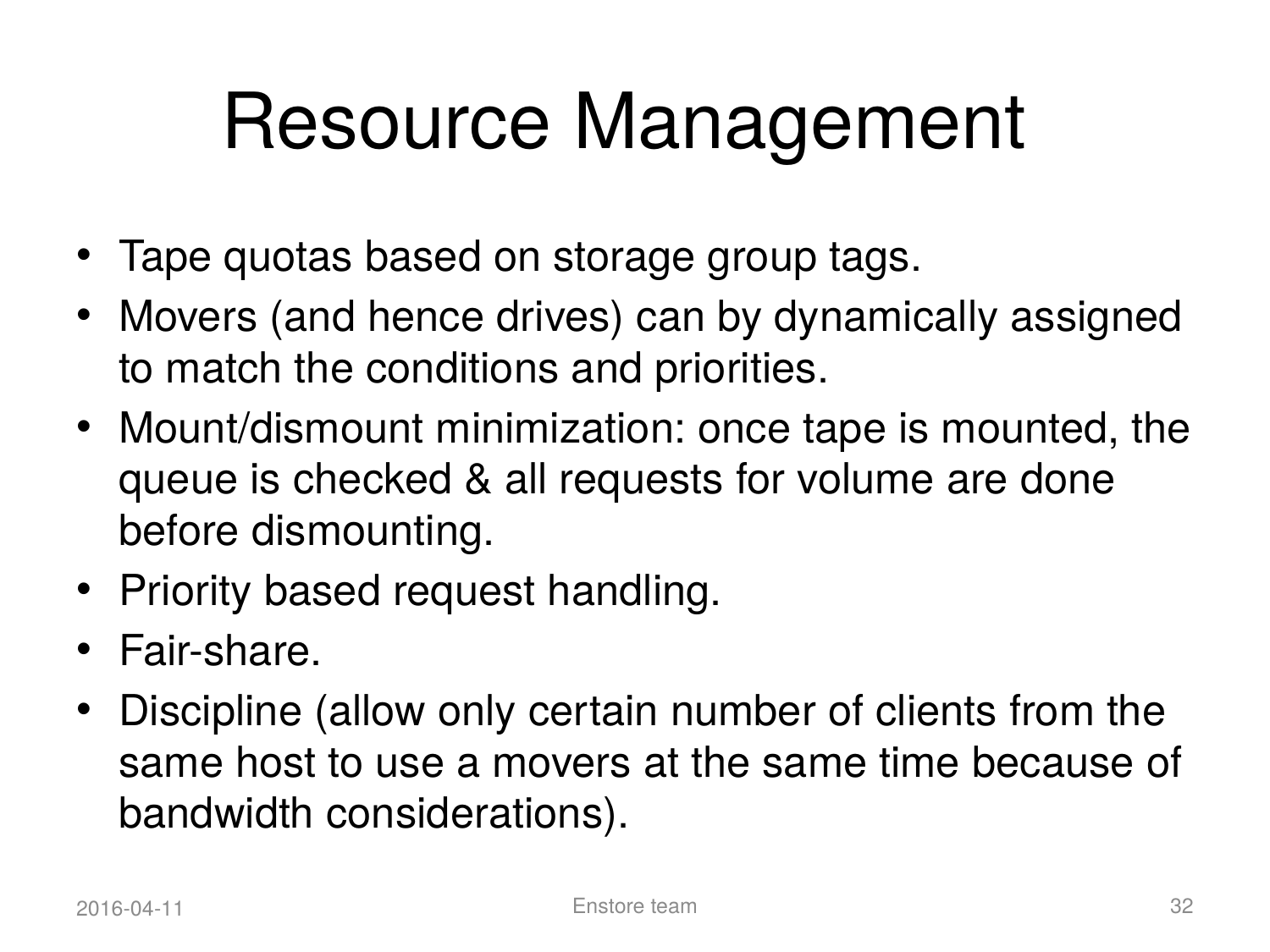

# Resource Management
Tape quotas based on storage group tags.
Movers (and hence drives) can by dynamically assigned to match the conditions and priorities.
Mount/dismount minimization: once tape is mounted, the queue is checked & all requests for volume are done before dismounting.
Priority based request handling.
Fair-share.
Discipline (allow only certain number of clients from the same host to use a movers at the same time because of bandwidth considerations).

2016-04-11
Enstore team
32